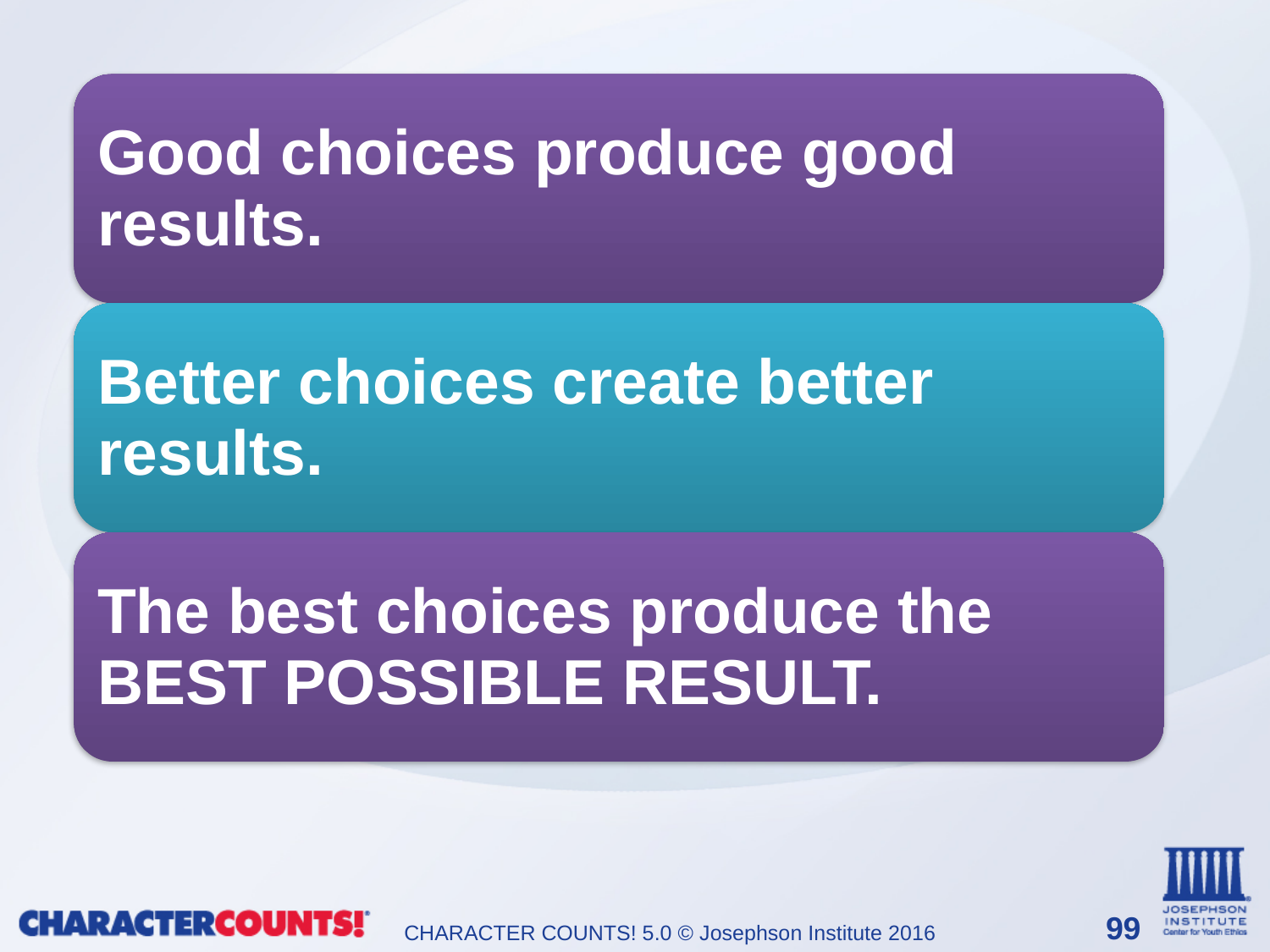

Good choices produce good results.
Better choices create better results.
The best choices produce the BEST POSSIBLE RESULT.
99